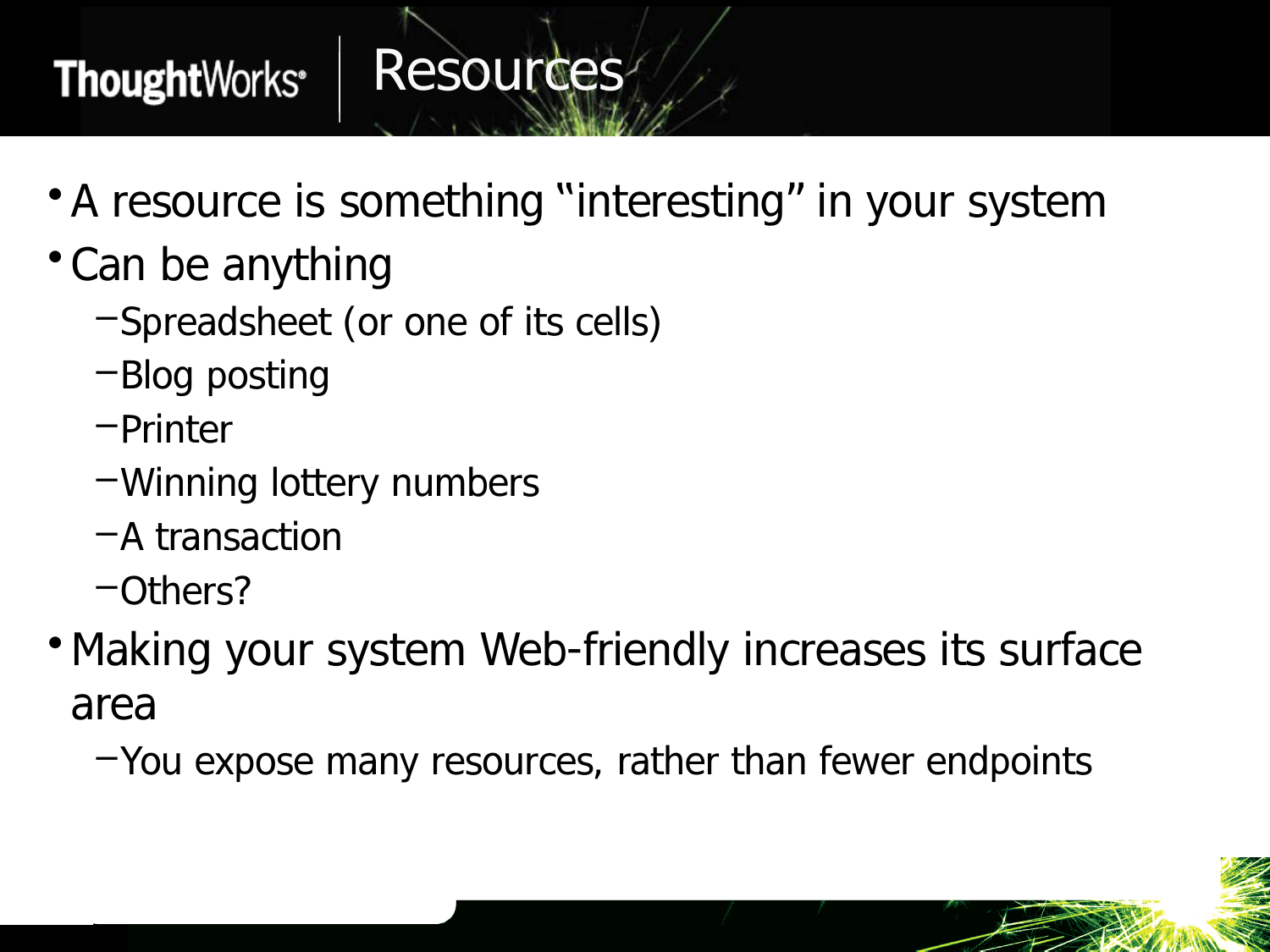

# Resources
A resource is something “interesting” in your system
Can be anything
Spreadsheet (or one of its cells)
Blog posting
Printer
Winning lottery numbers
A transaction
Others?
Making your system Web-friendly increases its surface area
You expose many resources, rather than fewer endpoints